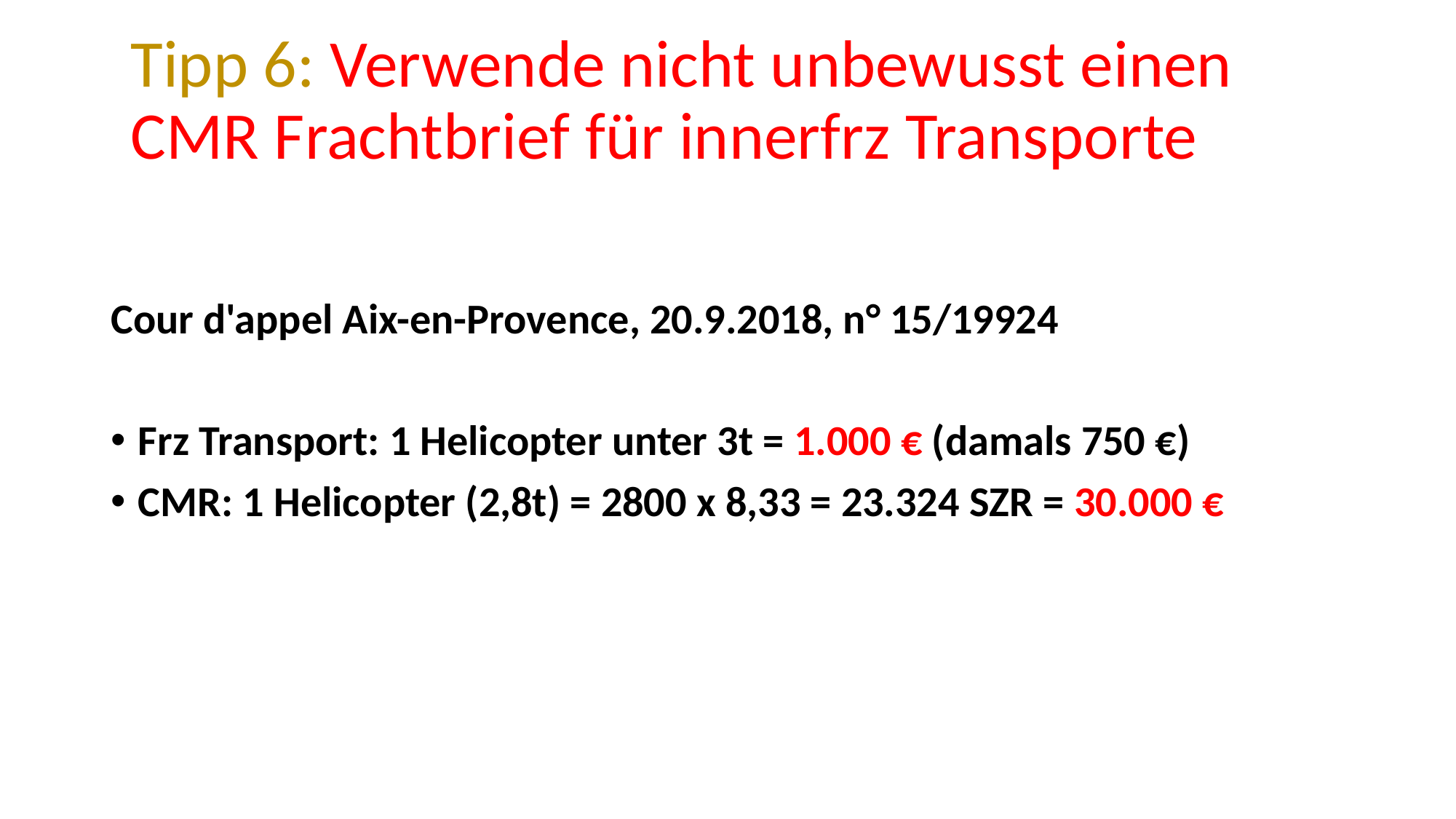

# Tipp 6: Verwende nicht unbewusst einen CMR Frachtbrief für innerfrz Transporte

Cour d'appel Aix-en-Provence, 20.9.2018, n° 15/19924

Frz Transport: 1 Helicopter unter 3t = 1.000 € (damals 750 €)
CMR: 1 Helicopter (2,8t) = 2800 x 8,33 = 23.324 SZR = 30.000 €